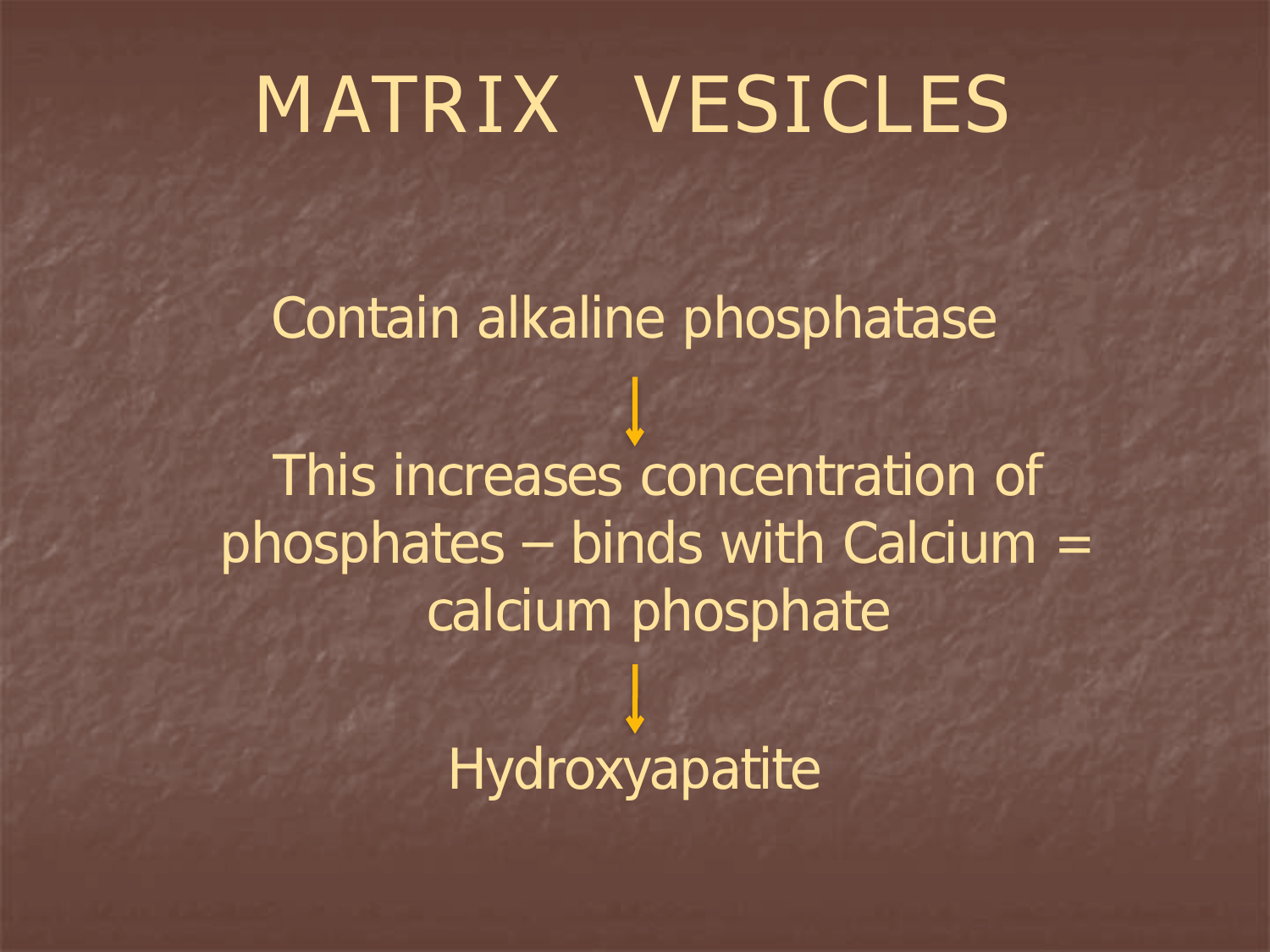

# MATRIX   VESICLES
Contain alkaline phosphatase

	This increases concentration of phosphates – binds with Calcium = calcium phosphate

Hydroxyapatite